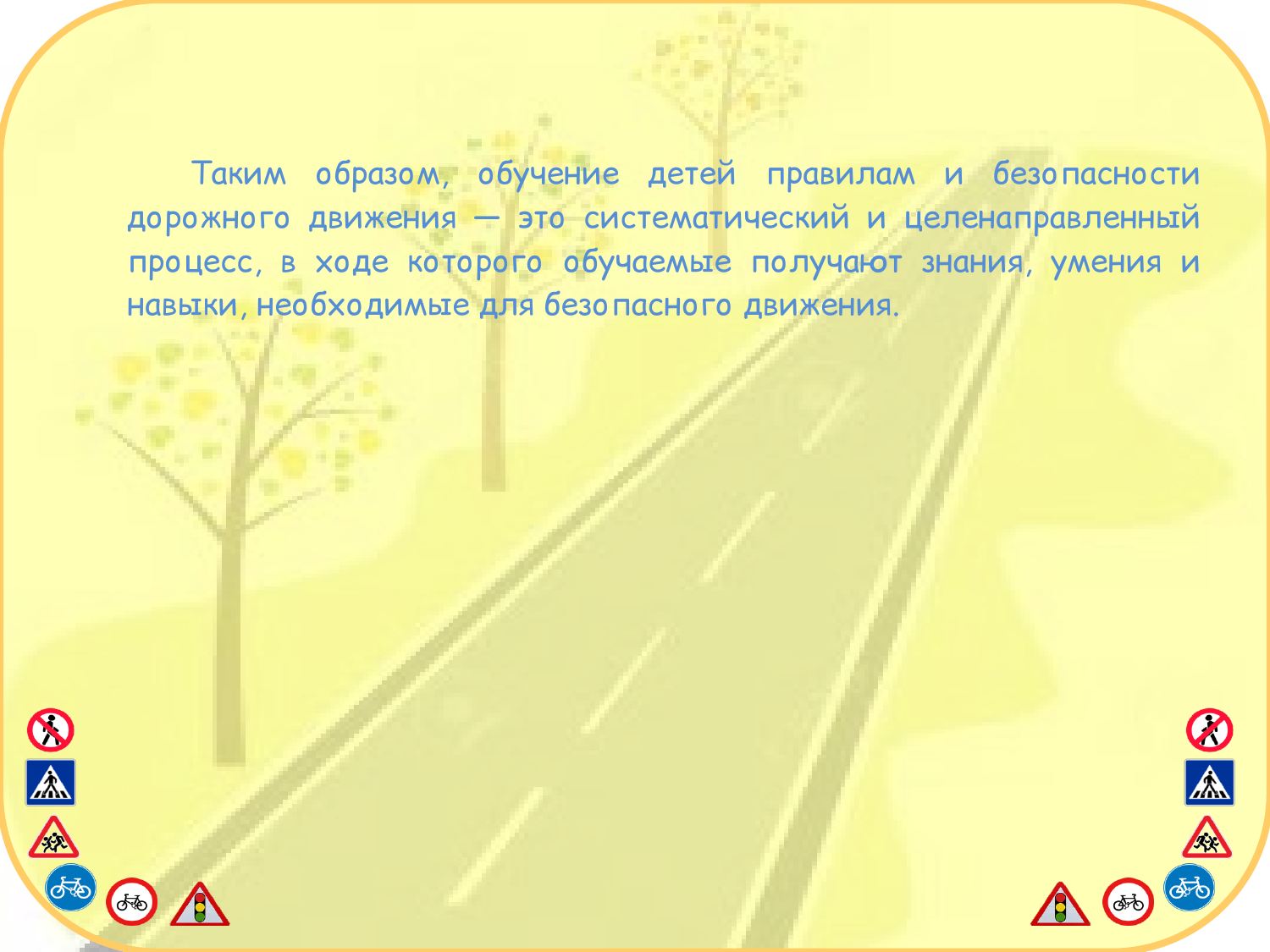

Таким образом, обучение детей правилам и безопасности дорожного движения — это систематический и целенаправленный процесс, в ходе которого обучаемые получают знания, умения и навыки, необходимые для безопасного движения.